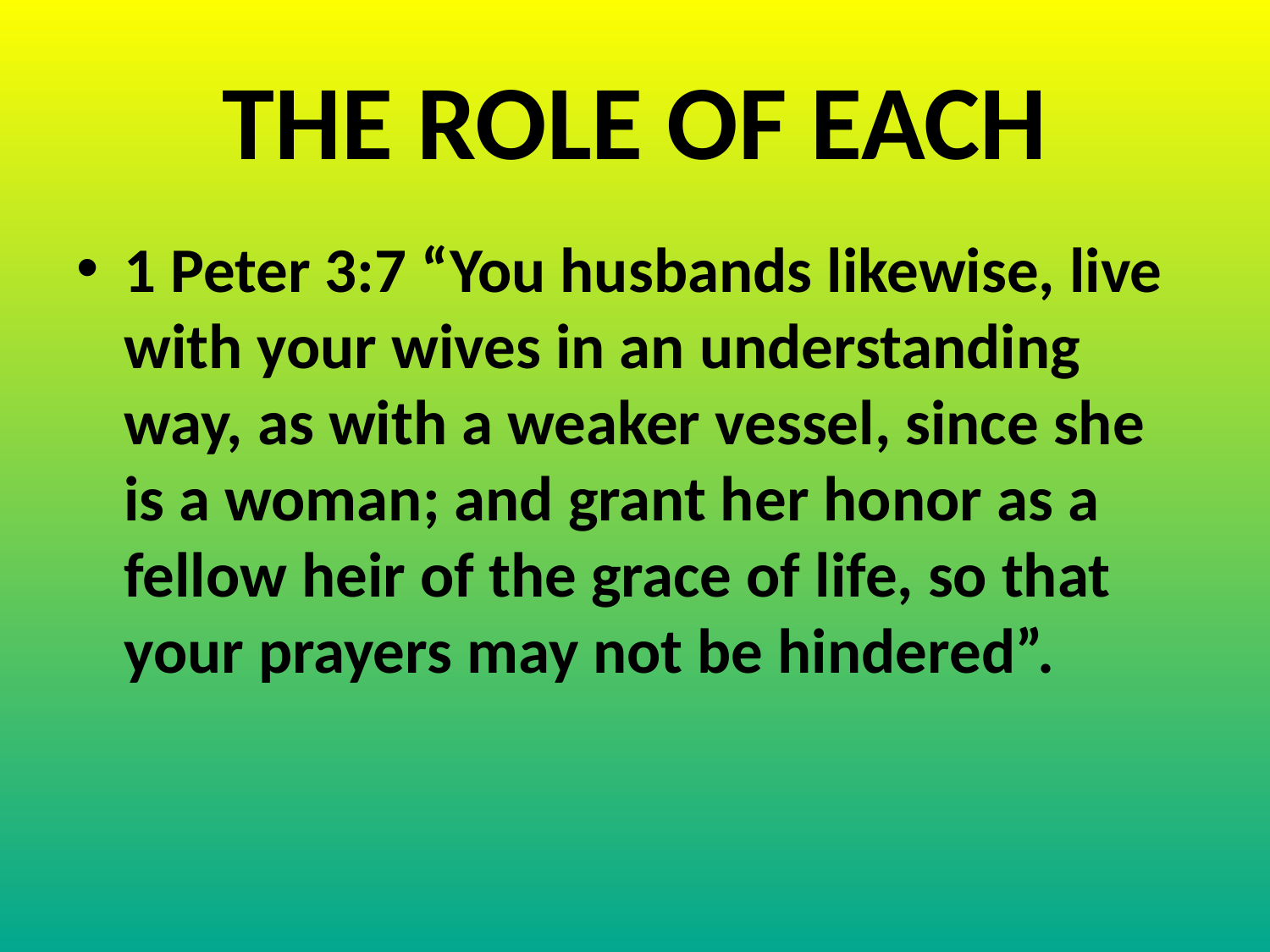

# THE ROLE OF EACH
1 Peter 3:7 “You husbands likewise, live with your wives in an understanding way, as with a weaker vessel, since she is a woman; and grant her honor as a fellow heir of the grace of life, so that your prayers may not be hindered”.